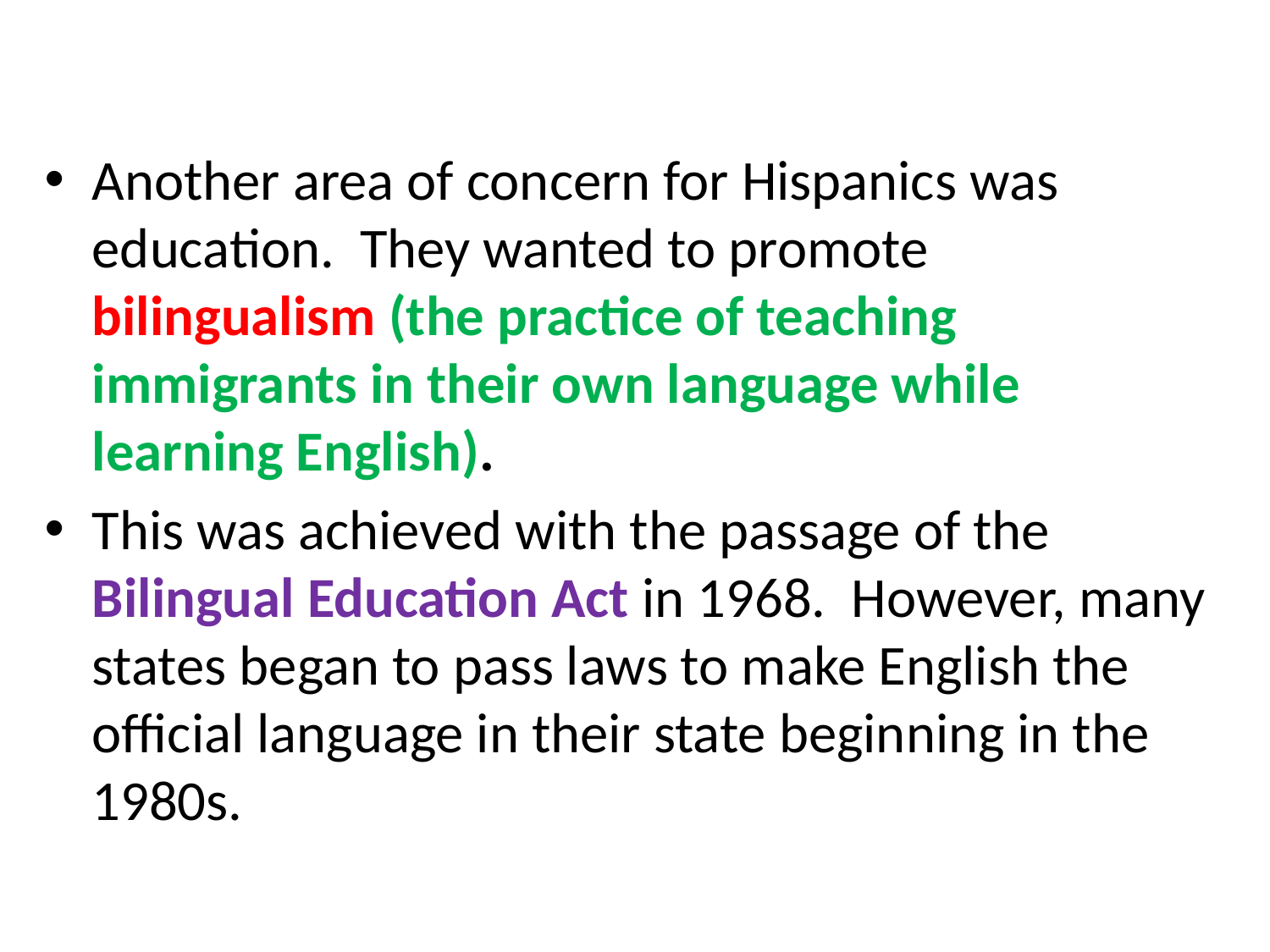

Another area of concern for Hispanics was education.  They wanted to promote bilingualism (the practice of teaching immigrants in their own language while learning English).
This was achieved with the passage of the Bilingual Education Act in 1968.  However, many states began to pass laws to make English the official language in their state beginning in the 1980s.